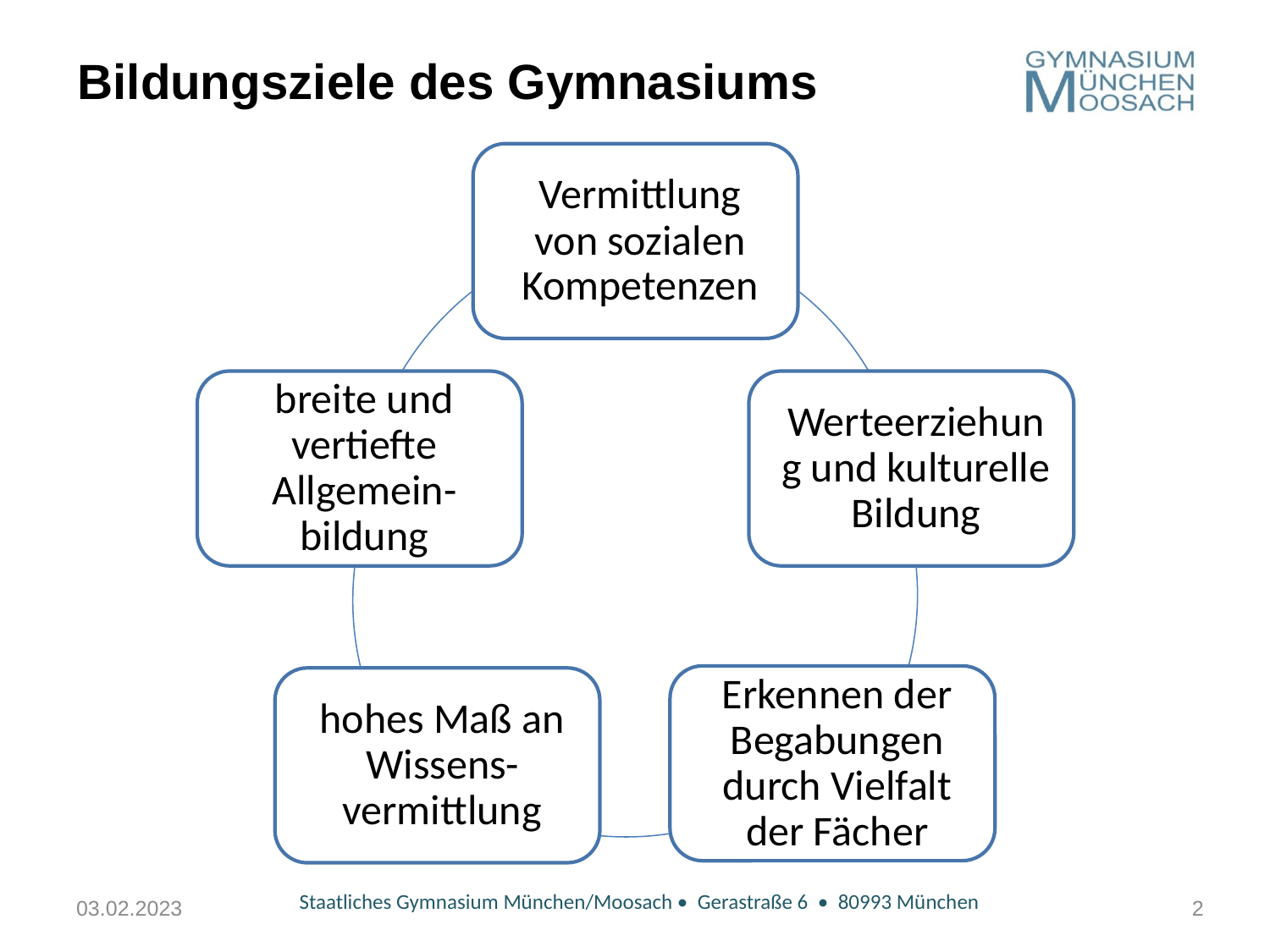

# Bildungsziele des Gymnasiums
Vermittlung von sozialen Kompetenzen
Werteerziehung und kulturelle Bildung
Erkennen der Begabungen durch Vielfalt der Fächer
hohes Maß an Wissens-vermittlung
breite und vertiefte Allgemein-bildung

03.02.2023
Staatliches Gymnasium München/Moosach •  Gerastraße 6  •  80993 München
2